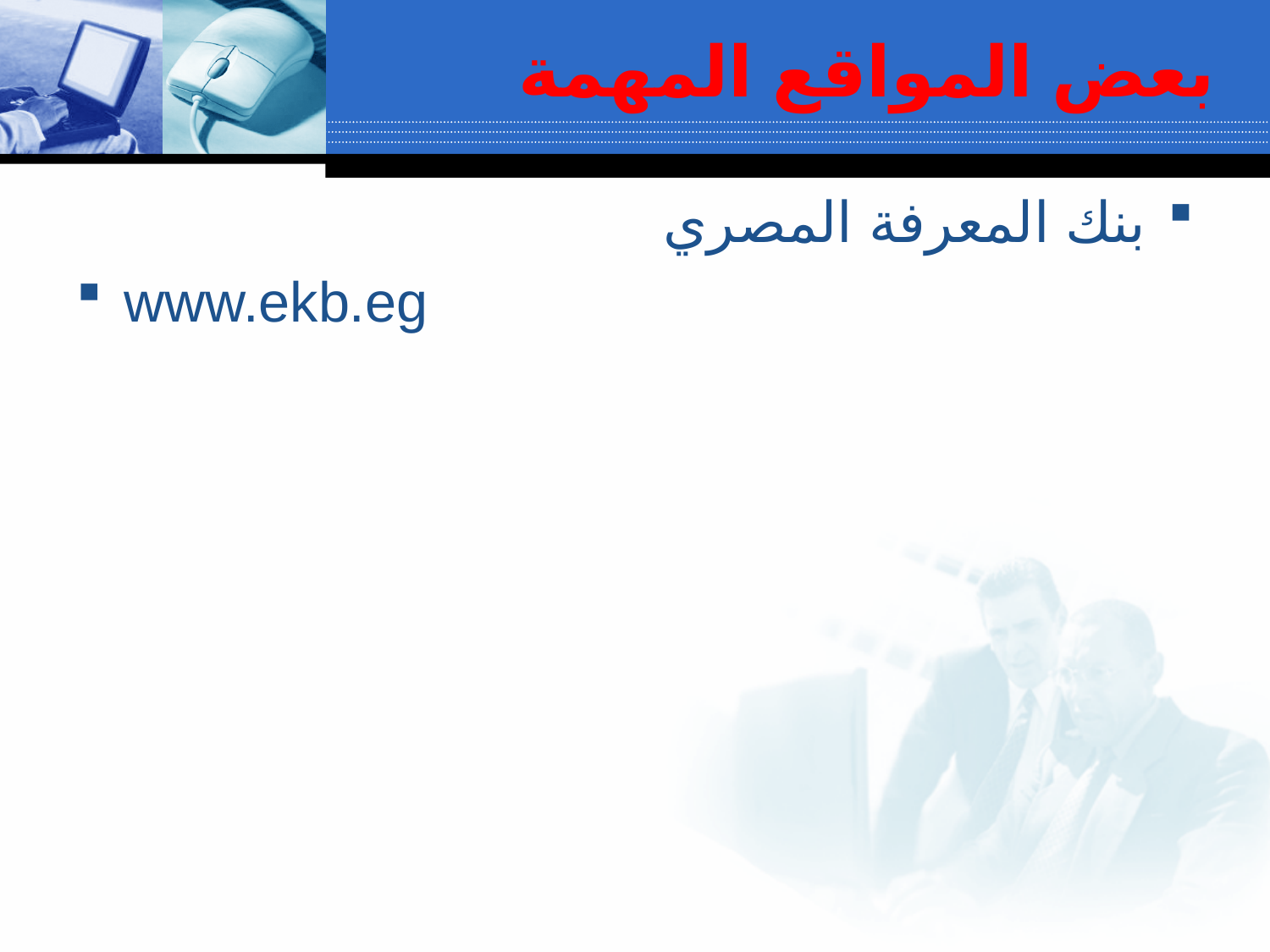

# بعض المواقع المهمة
بنك المعرفة المصري
www.ekb.eg